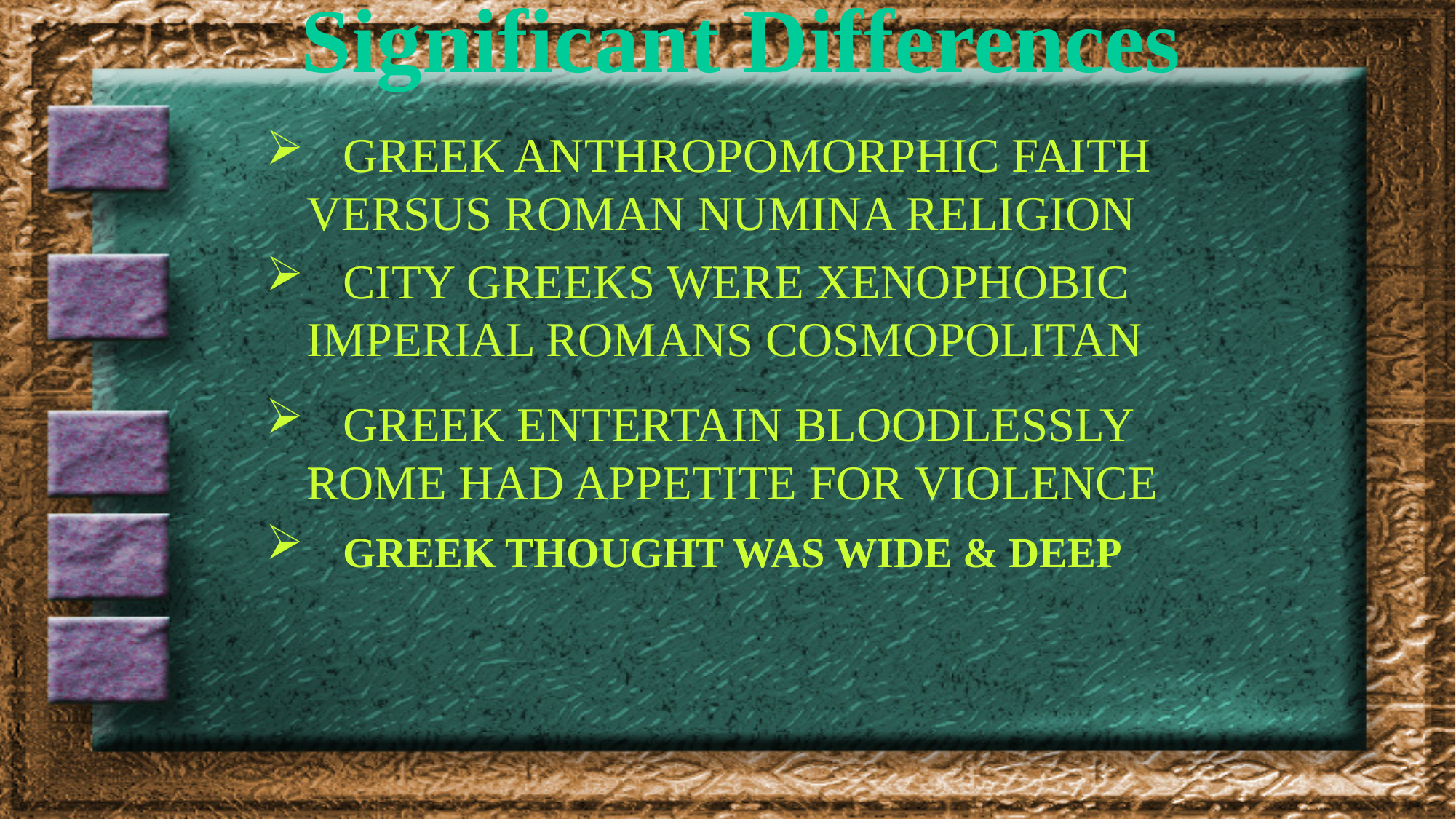

# Significant Differences
   GREEK ANTHROPOMORPHIC FAITH  VERSUS ROMAN NUMINA RELIGION
   CITY GREEKS WERE XENOPHOBIC IMPERIAL ROMANS COSMOPOLITAN

   GREEK ENTERTAIN BLOODLESSLY ROME HAD APPETITE FOR VIOLENCE
   GREEK THOUGHT WAS WIDE & DEEP